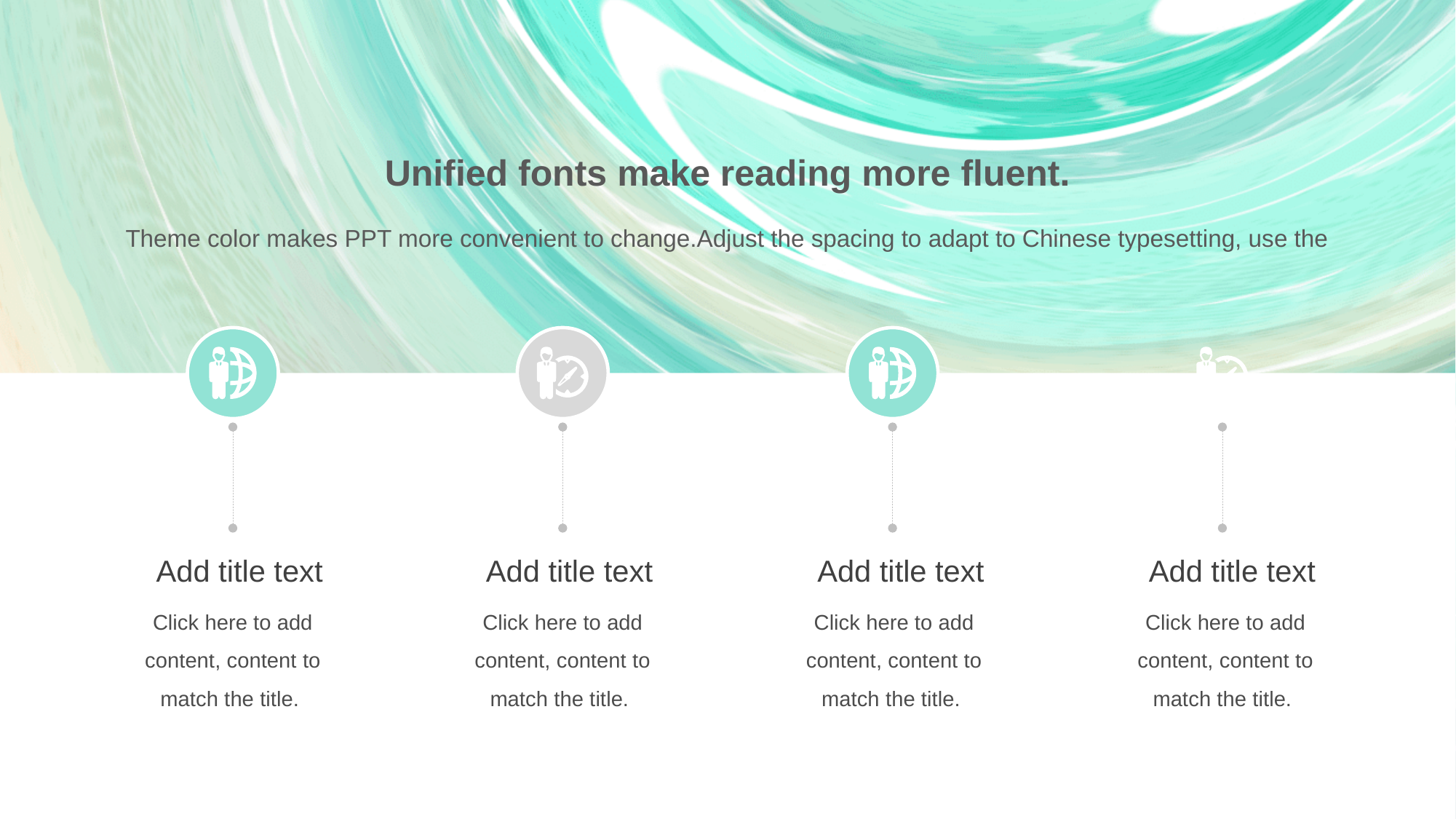

Unified fonts make reading more fluent.
Theme color makes PPT more convenient to change.Adjust the spacing to adapt to Chinese typesetting, use the

Add title text
Add title text
Add title text
Add title text
Click here to add content, content to match the title.
Click here to add content, content to match the title.
Click here to add content, content to match the title.
Click here to add content, content to match the title.